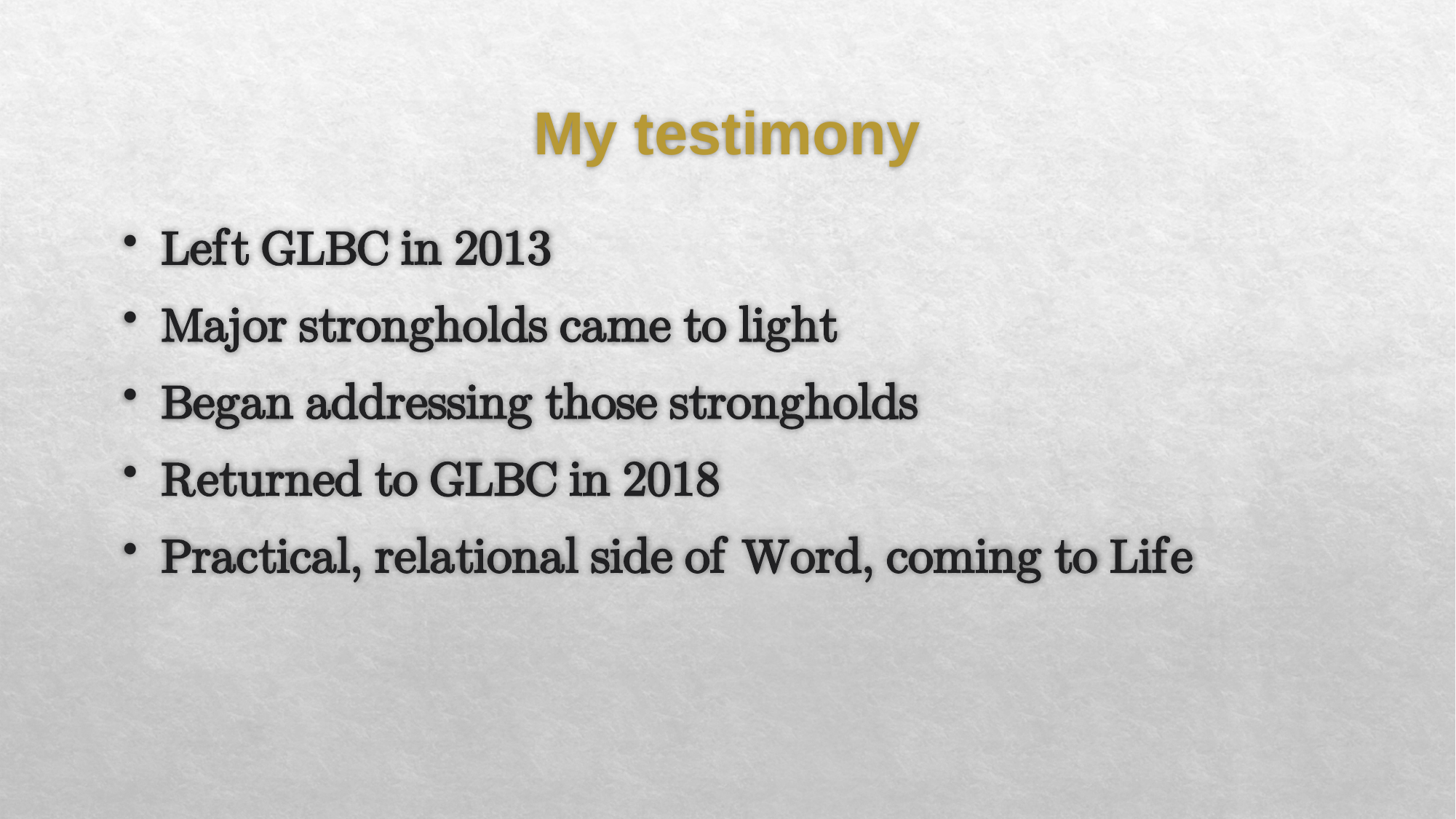

# My testimony
Left GLBC in 2013
Major strongholds came to light
Began addressing those strongholds
Returned to GLBC in 2018
Practical, relational side of Word, coming to Life